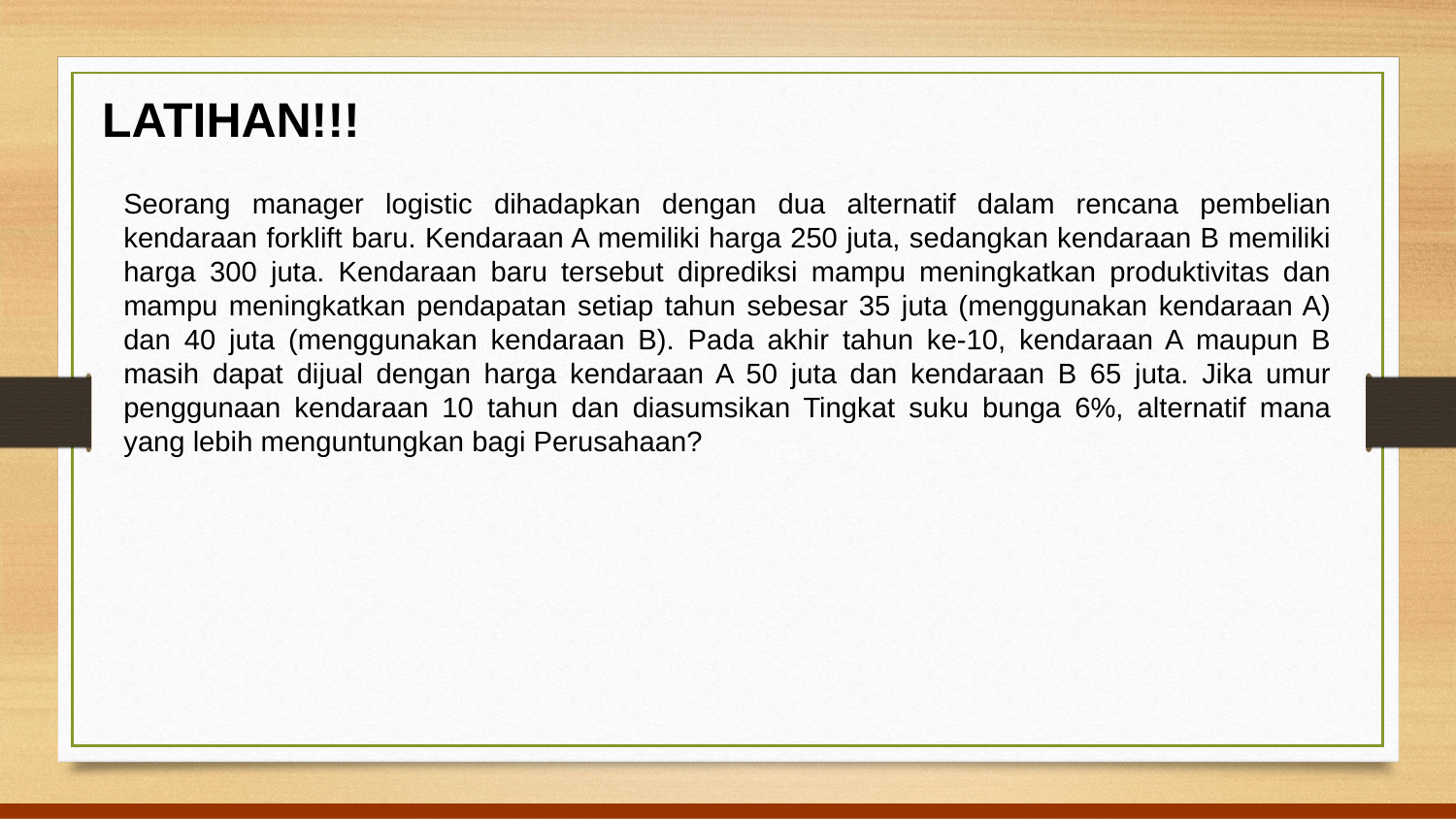

LATIHAN!!!
Seorang manager logistic dihadapkan dengan dua alternatif dalam rencana pembelian kendaraan forklift baru. Kendaraan A memiliki harga 250 juta, sedangkan kendaraan B memiliki harga 300 juta. Kendaraan baru tersebut diprediksi mampu meningkatkan produktivitas dan mampu meningkatkan pendapatan setiap tahun sebesar 35 juta (menggunakan kendaraan A) dan 40 juta (menggunakan kendaraan B). Pada akhir tahun ke-10, kendaraan A maupun B masih dapat dijual dengan harga kendaraan A 50 juta dan kendaraan B 65 juta. Jika umur penggunaan kendaraan 10 tahun dan diasumsikan Tingkat suku bunga 6%, alternatif mana yang lebih menguntungkan bagi Perusahaan?